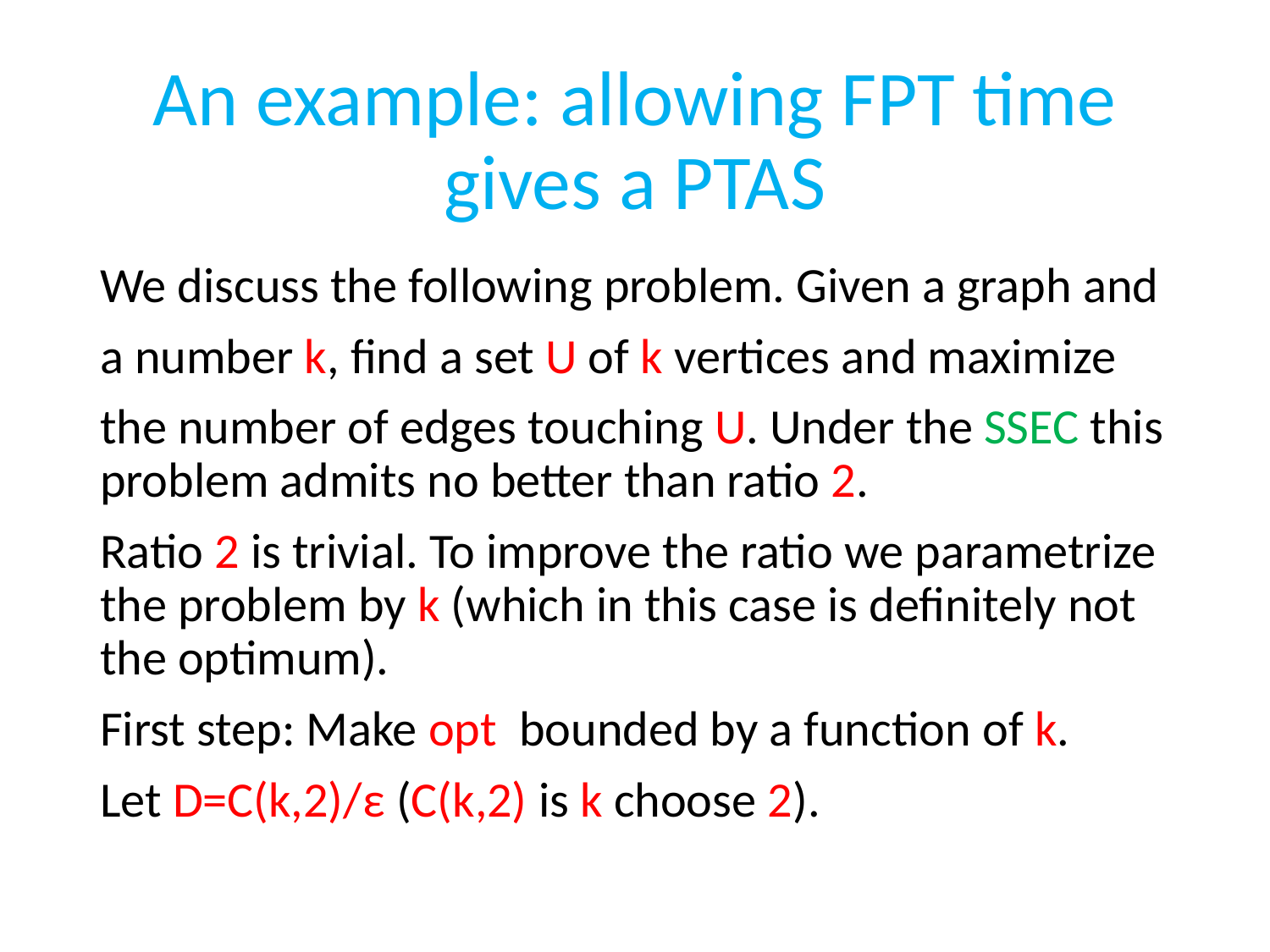

# An example: allowing FPT time gives a PTAS
We discuss the following problem. Given a graph and
a number k, find a set U of k vertices and maximize
the number of edges touching U. Under the SSEC this problem admits no better than ratio 2.
Ratio 2 is trivial. To improve the ratio we parametrize the problem by k (which in this case is definitely not the optimum).
First step: Make opt  bounded by a function of k.
Let D=C(k,2)/ε (C(k,2) is k choose 2).